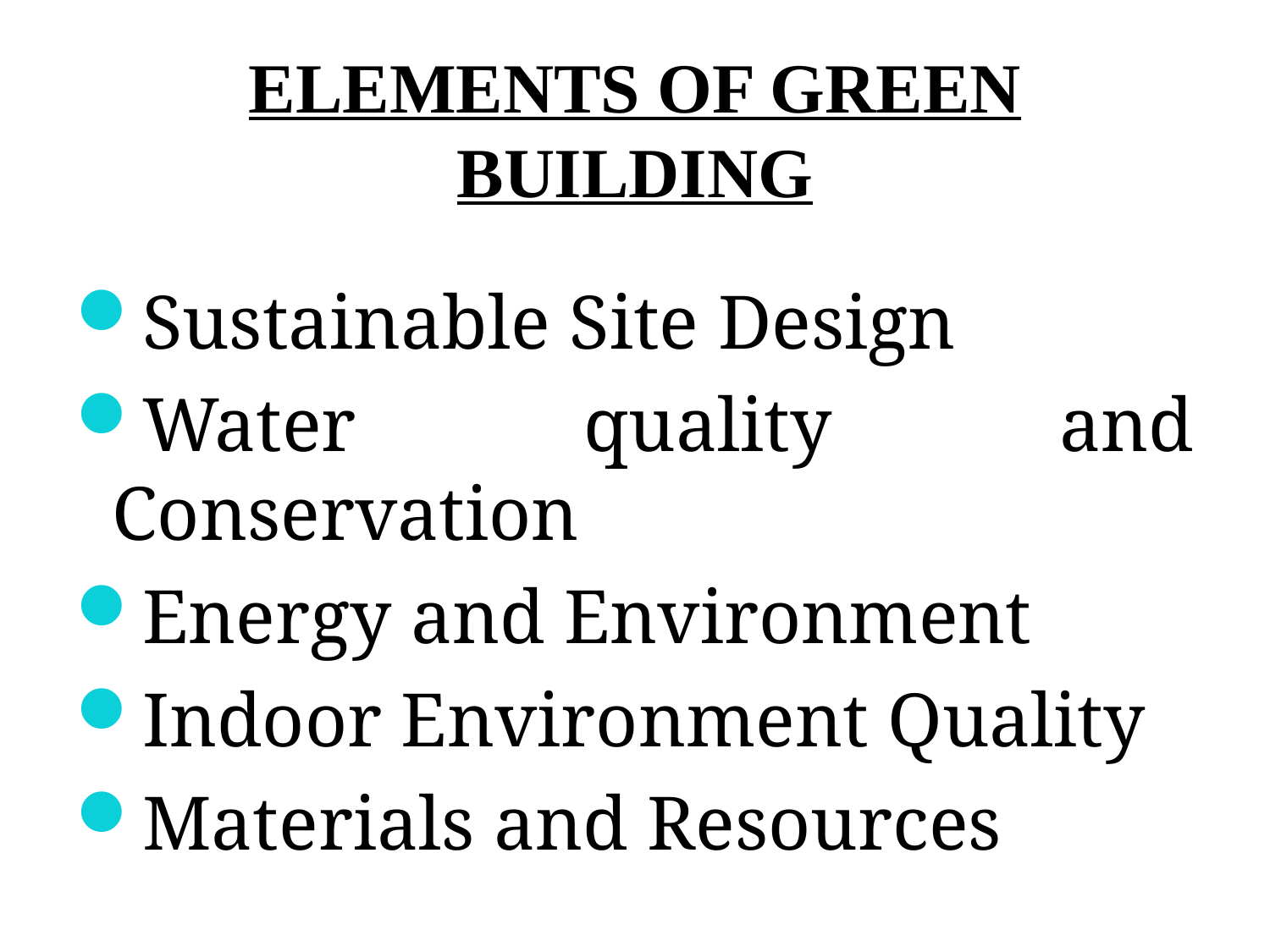

# ELEMENTS OF GREEN BUILDING
Sustainable Site Design
Water quality and Conservation
Energy and Environment
Indoor Environment Quality
Materials and Resources